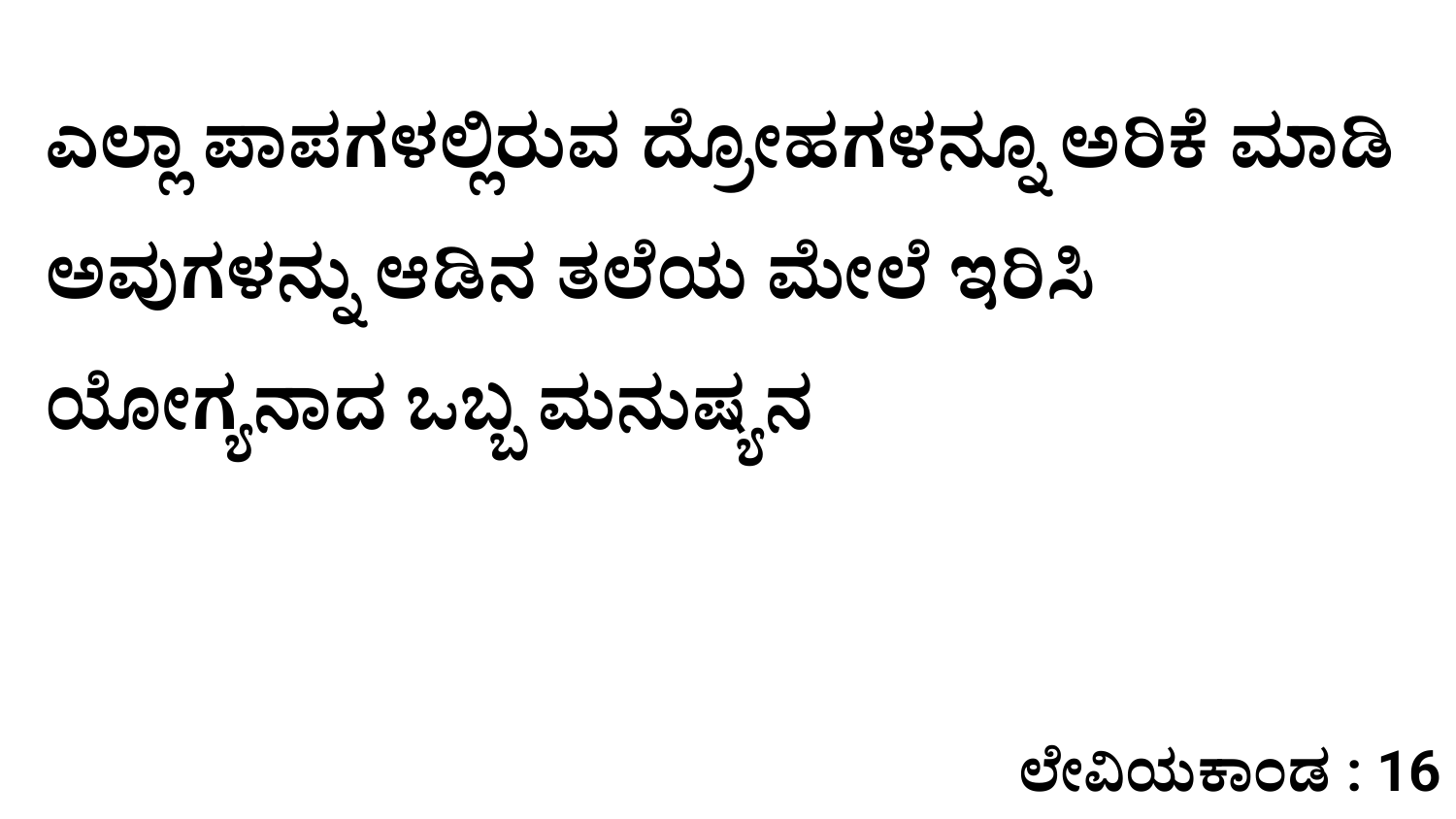

ಎಲ್ಲಾ ಪಾಪಗಳಲ್ಲಿರುವ ದ್ರೋಹಗಳನ್ನೂ ಅರಿಕೆ ಮಾಡಿ ಅವುಗಳನ್ನು ಆಡಿನ ತಲೆಯ ಮೇಲೆ ಇರಿಸಿ ಯೋಗ್ಯನಾದ ಒಬ್ಬ ಮನುಷ್ಯನ
ಲೇವಿಯಕಾಂಡ : 16